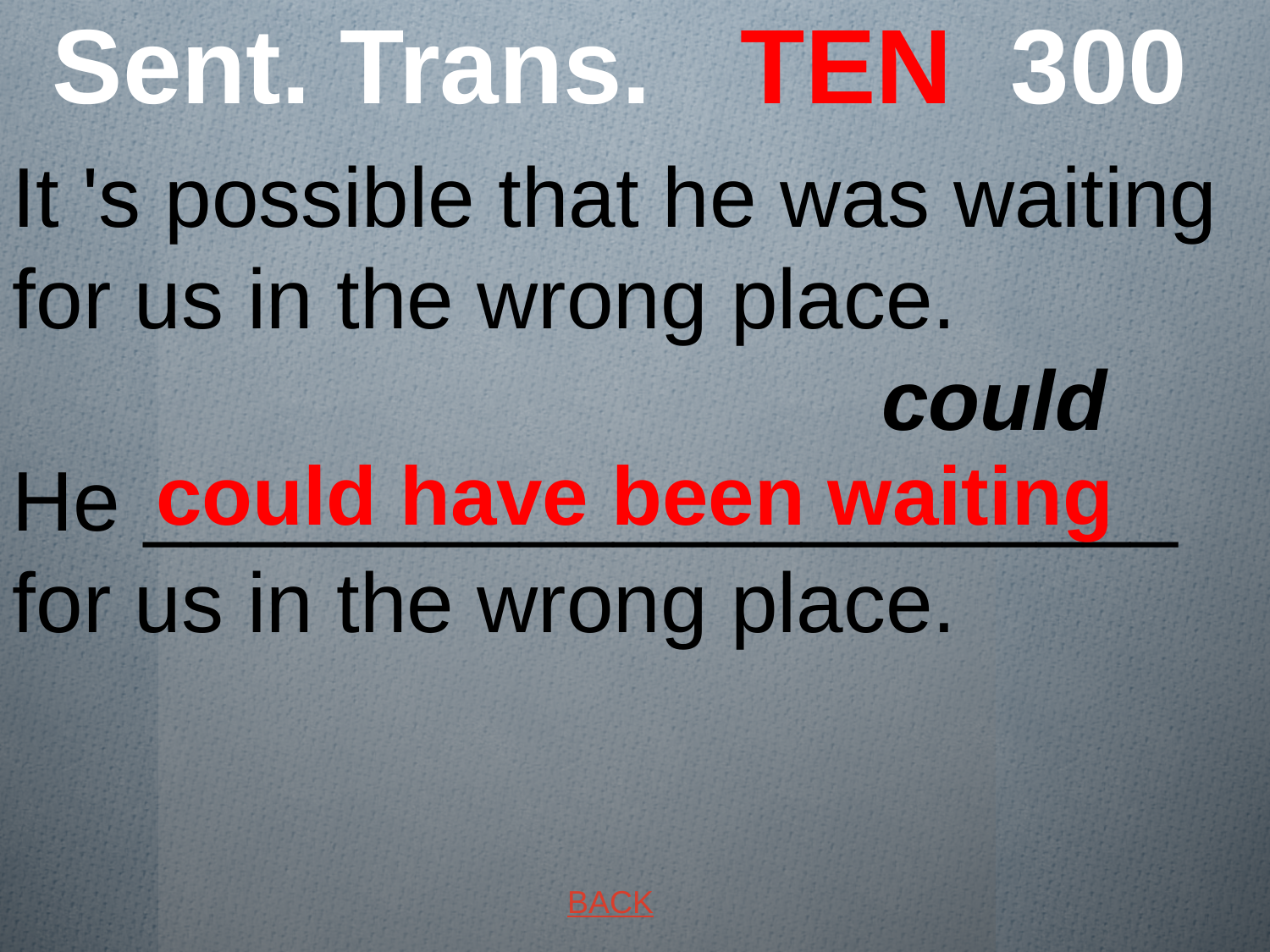

# Sent. Trans.   TEN  300
It 's possible that he was waiting for us in the wrong place.                                                  could
He ______________________ for us in the wrong place.
     could have been waiting
BACK